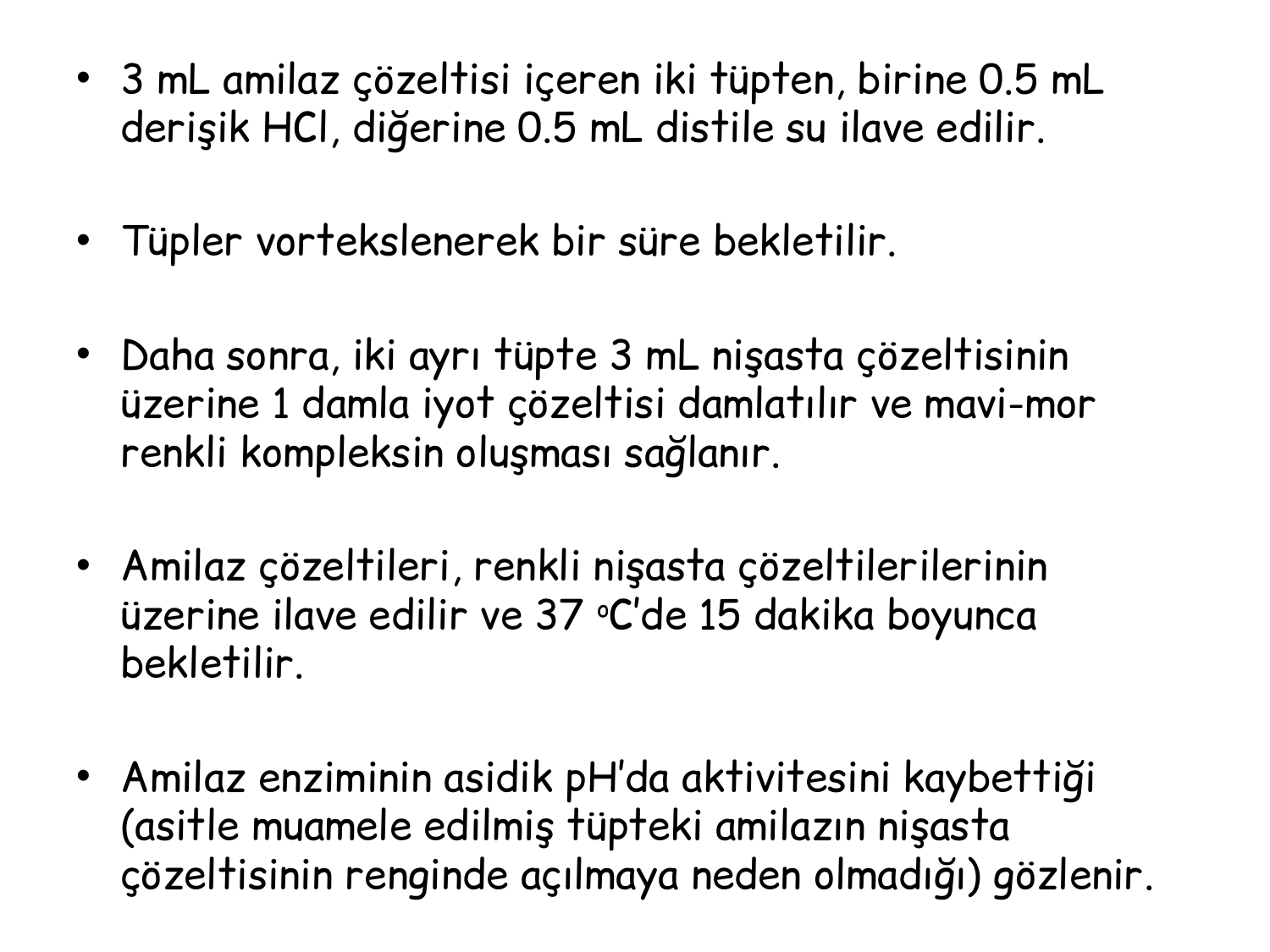

3 mL amilaz çözeltisi içeren iki tüpten, birine 0.5 mL derişik HCl, diğerine 0.5 mL distile su ilave edilir.

Tüpler vortekslenerek bir süre bekletilir.

Daha sonra, iki ayrı tüpte 3 mL nişasta çözeltisinin üzerine 1 damla iyot çözeltisi damlatılır ve mavi-mor renkli kompleksin oluşması sağlanır.

Amilaz çözeltileri, renkli nişasta çözeltilerilerinin üzerine ilave edilir ve 37 oC’de 15 dakika boyunca bekletilir.

Amilaz enziminin asidik pH’da aktivitesini kaybettiği (asitle muamele edilmiş tüpteki amilazın nişasta çözeltisinin renginde açılmaya neden olmadığı) gözlenir.